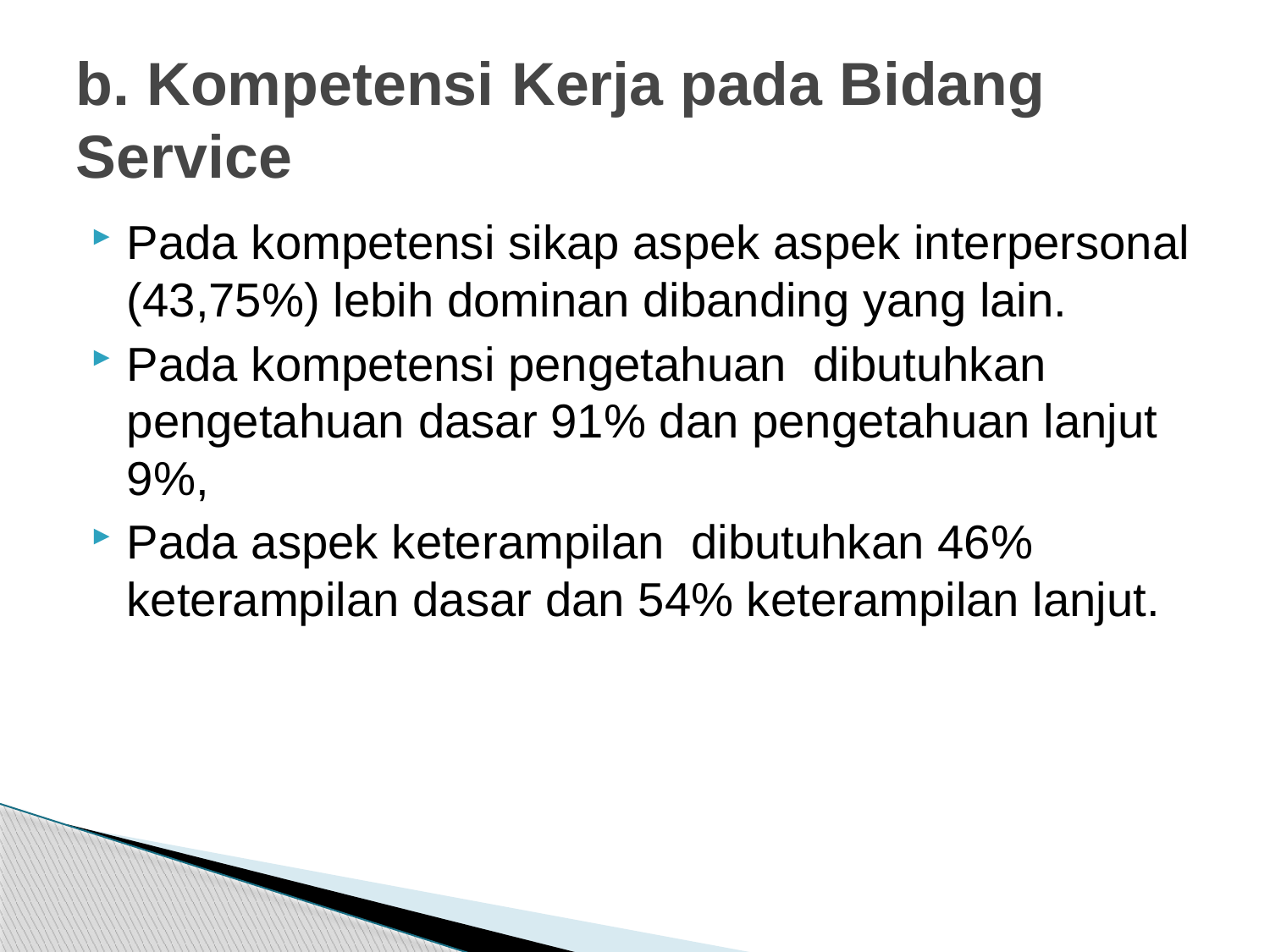

# b. Kompetensi Kerja pada Bidang Service
Pada kompetensi sikap aspek aspek interpersonal (43,75%) lebih dominan dibanding yang lain.
Pada kompetensi pengetahuan  dibutuhkan  pengetahuan dasar 91% dan pengetahuan lanjut 9%,
Pada aspek keterampilan  dibutuhkan 46% keterampilan dasar dan 54% keterampilan lanjut.